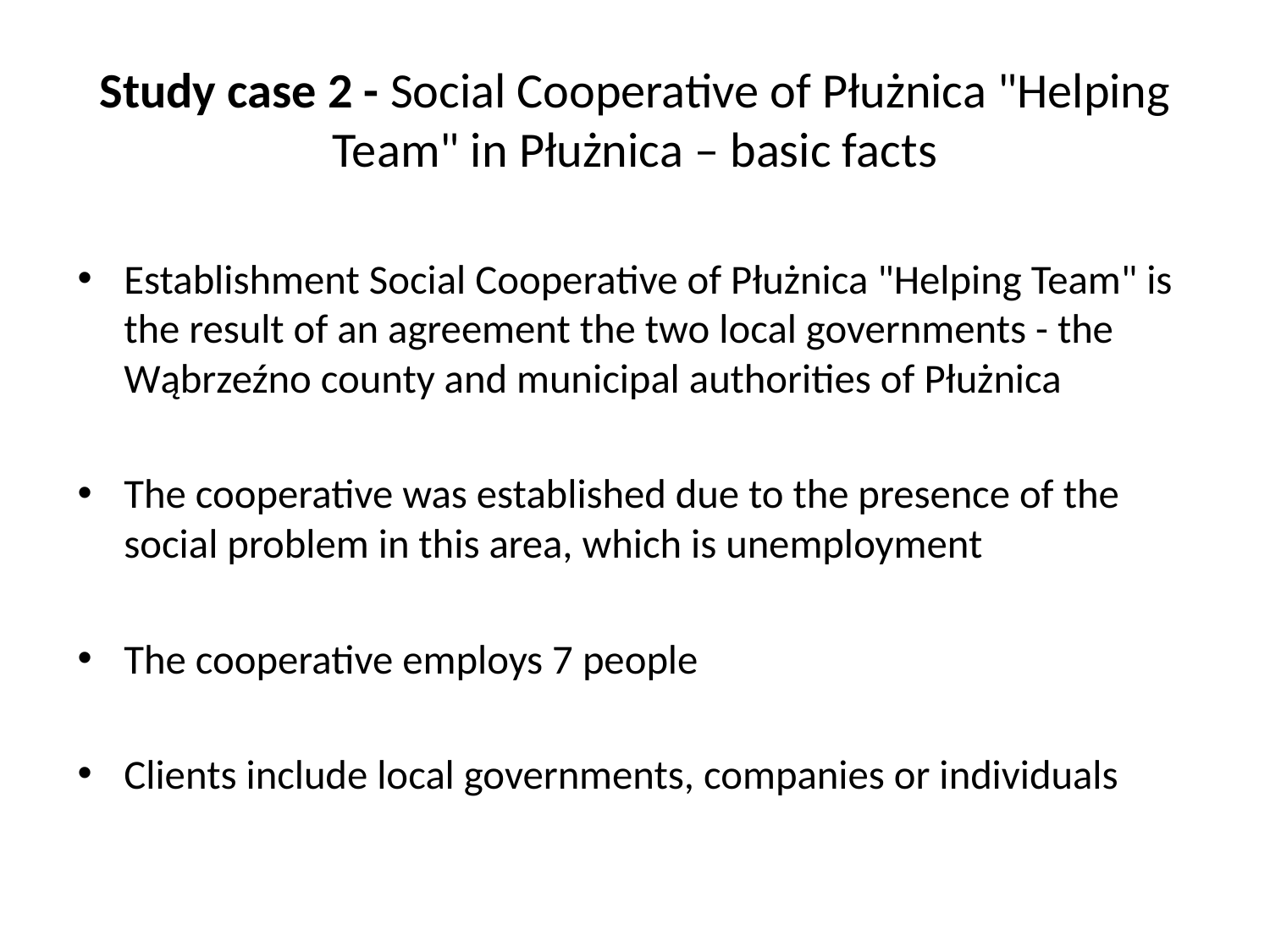

# Study case 2 - Social Cooperative of Płużnica "Helping Team" in Płużnica – basic facts
Establishment Social Cooperative of Płużnica "Helping Team" is the result of an agreement the two local governments - the Wąbrzeźno county and municipal authorities of Płużnica

The cooperative was established due to the presence of ​​the social problem in this area, which is unemployment

The cooperative employs 7 people

Clients include local governments, companies or individuals